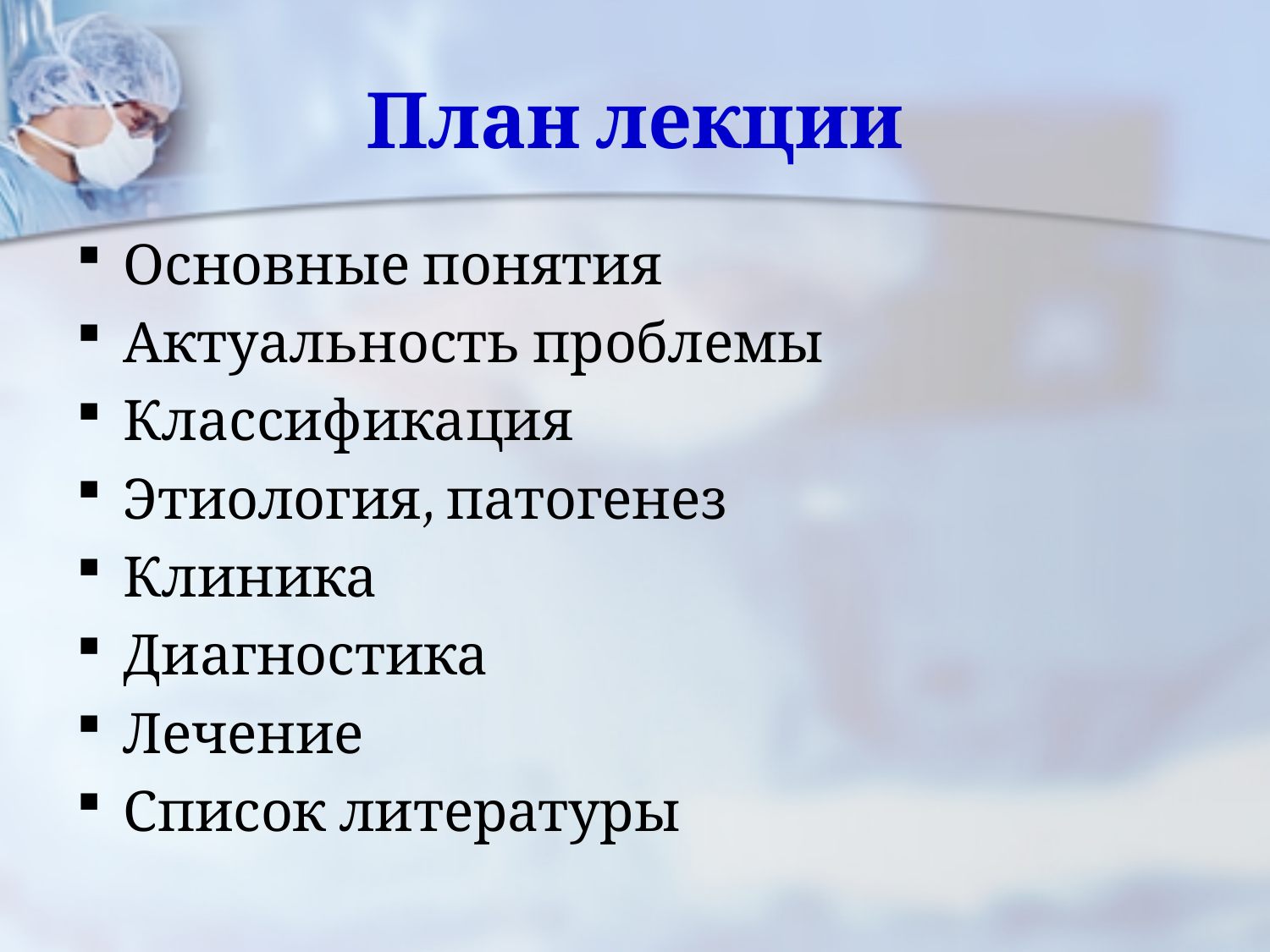

# План лекции
Основные понятия
Актуальность проблемы
Классификация
Этиология, патогенез
Клиника
Диагностика
Лечение
Список литературы